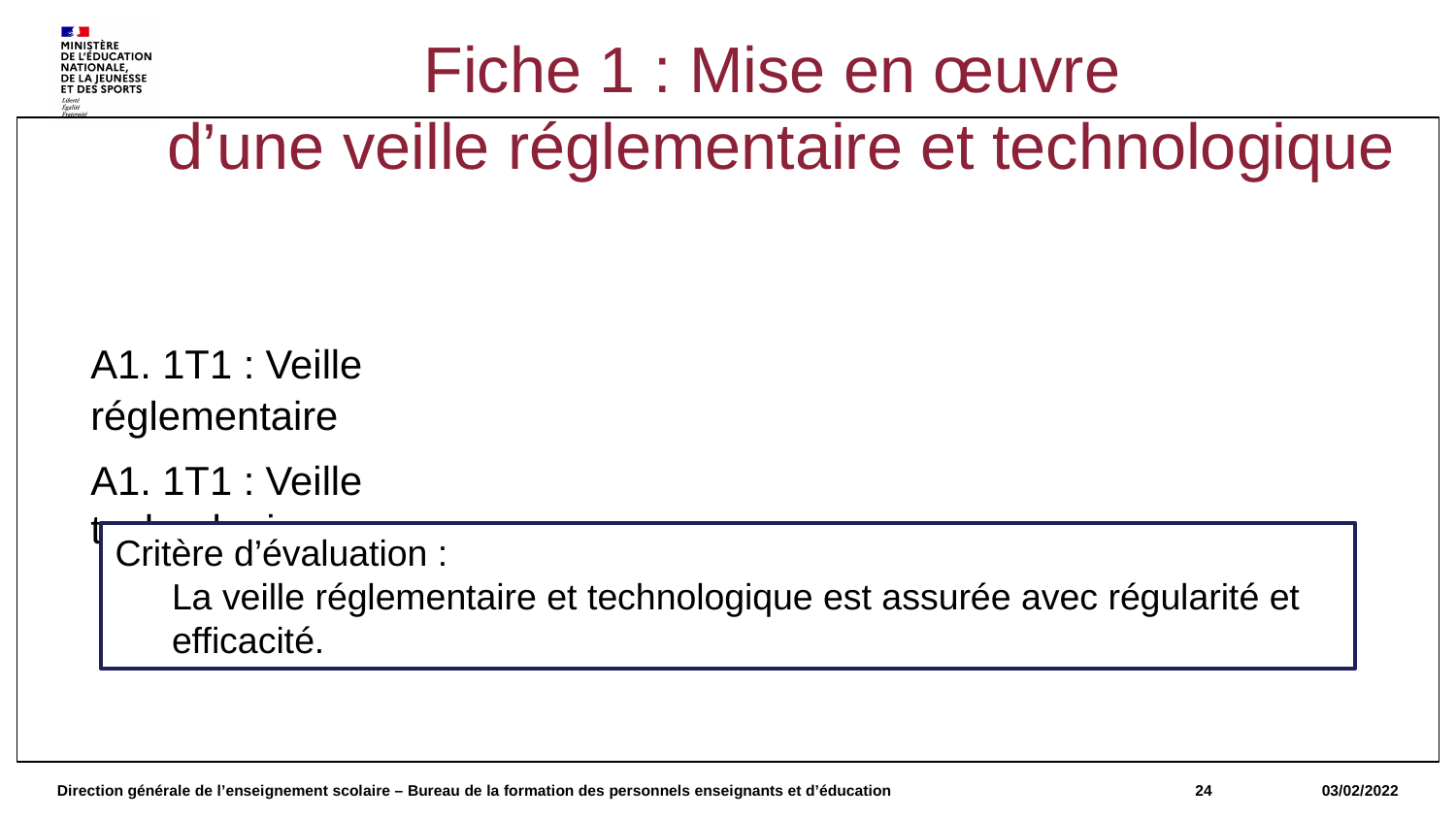

Fiche 1 : Mise en œuvre
d’une veille réglementaire et technologique
#
A1. 1T1 : Veille réglementaire
A1. 1T1 : Veille technologique
Critère d’évaluation :
La veille réglementaire et technologique est assurée avec régularité et efficacité.
Direction générale de l’enseignement scolaire – Bureau de la formation des personnels enseignants et d’éducation
24
03/02/2022